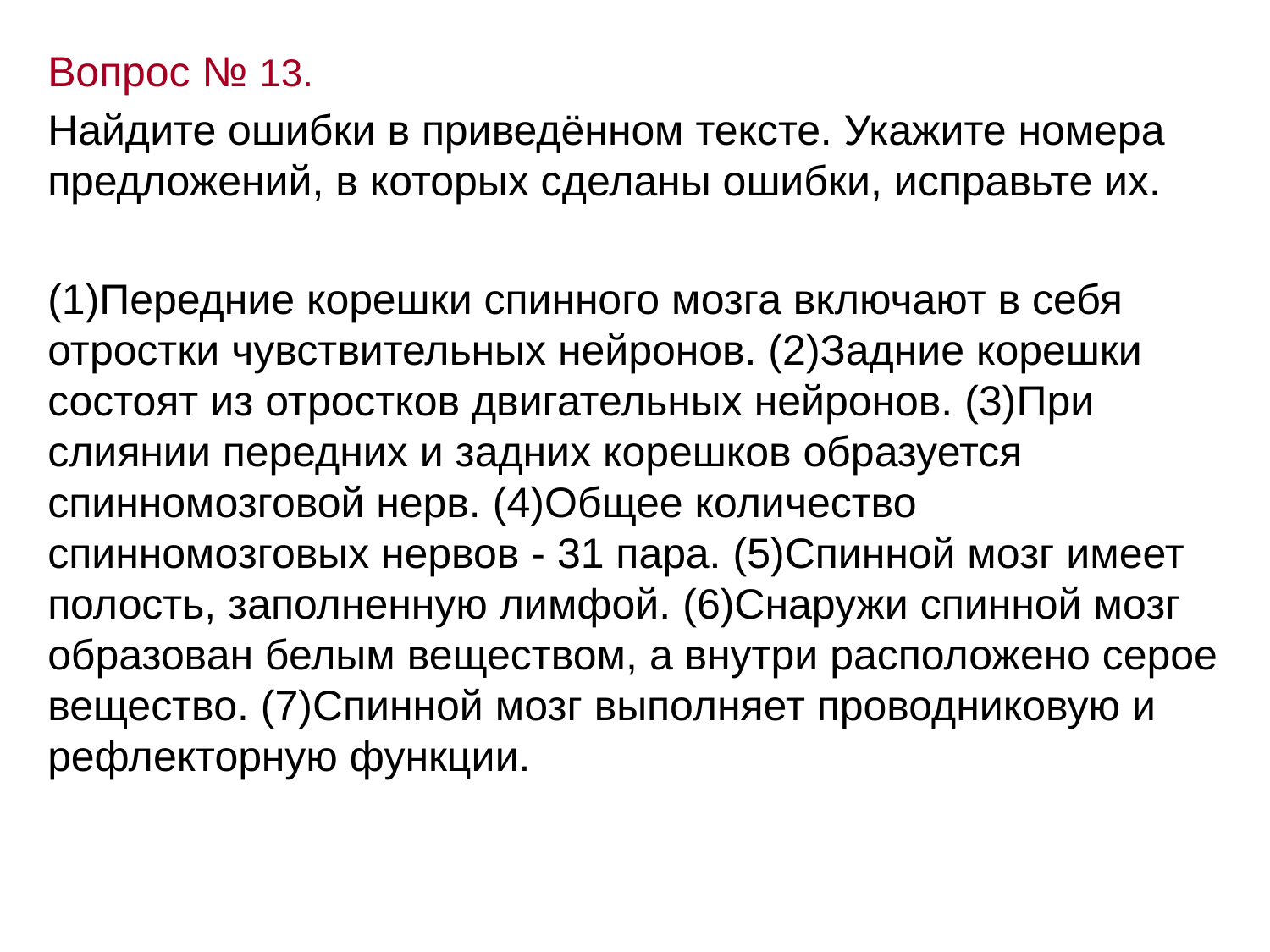

# Вопрос № 13.
Найдите ошибки в приведённом тексте. Укажите номера предложений, в которых сделаны ошибки, исправьте их.

(1)Передние корешки спинного мозга включают в себя отростки чувствительных нейронов. (2)Задние корешки состоят из отростков двигательных нейронов. (3)При слиянии передних и задних корешков образуется спинномозговой нерв. (4)Общее количество спинномозговых нервов - 31 пара. (5)Спинной мозг имеет полость, заполненную лимфой. (6)Снаружи спинной мозг образован белым веществом, а внутри расположено серое вещество. (7)Спинной мозг выполняет проводниковую и рефлекторную функции.